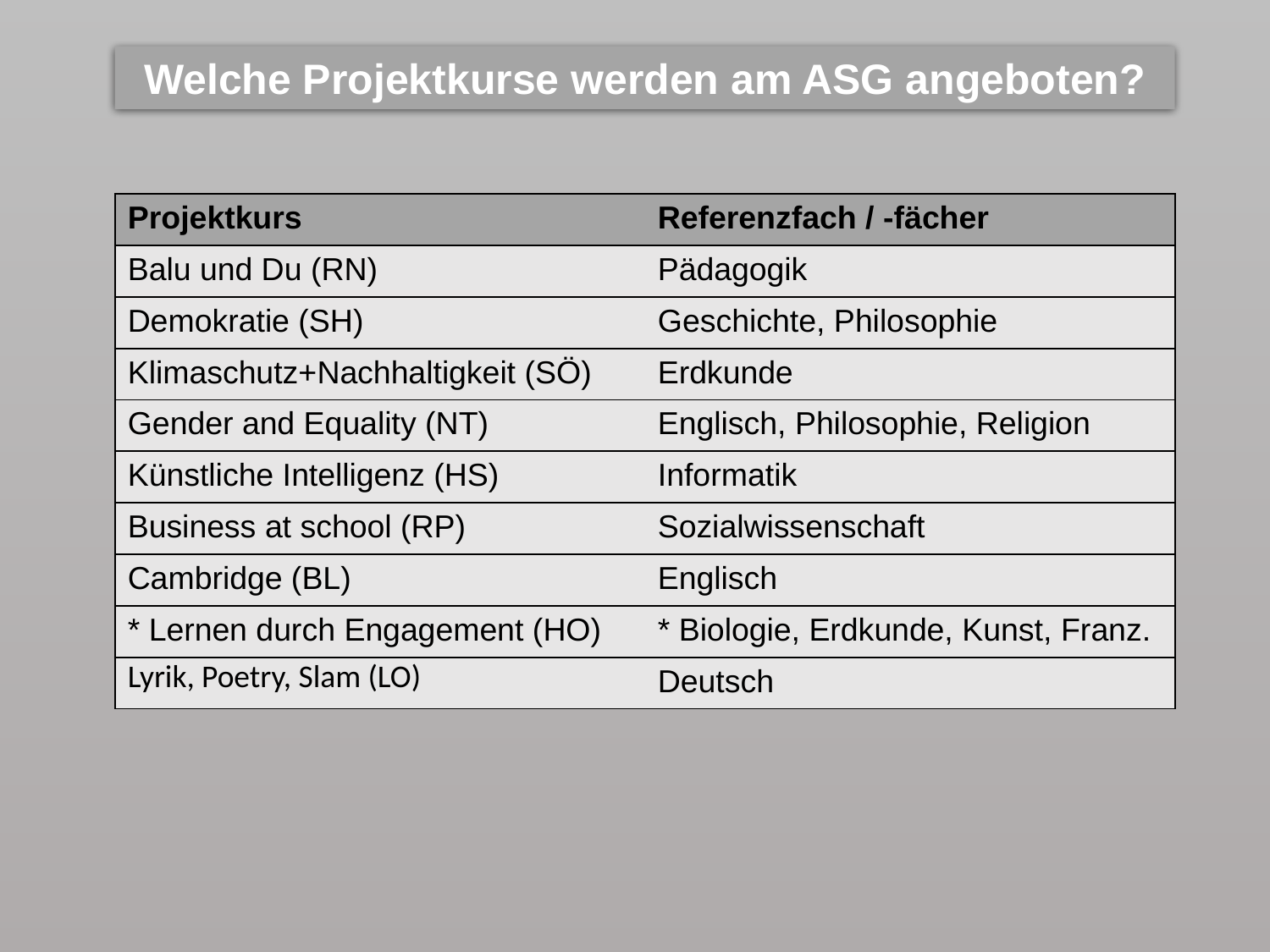

Welche Projektkurse werden am ASG angeboten?
| Projektkurs | Referenzfach / -fächer |
| --- | --- |
| Balu und Du (RN) | Pädagogik |
| Demokratie (SH) | Geschichte, Philosophie |
| Klimaschutz+Nachhaltigkeit (SÖ) | Erdkunde |
| Gender and Equality (NT) | Englisch, Philosophie, Religion |
| Künstliche Intelligenz (HS) | Informatik |
| Business at school (RP) | Sozialwissenschaft |
| Cambridge (BL) | Englisch |
| \* Lernen durch Engagement (HO) | \* Biologie, Erdkunde, Kunst, Franz. |
| Lyrik, Poetry, Slam (LO) | Deutsch |